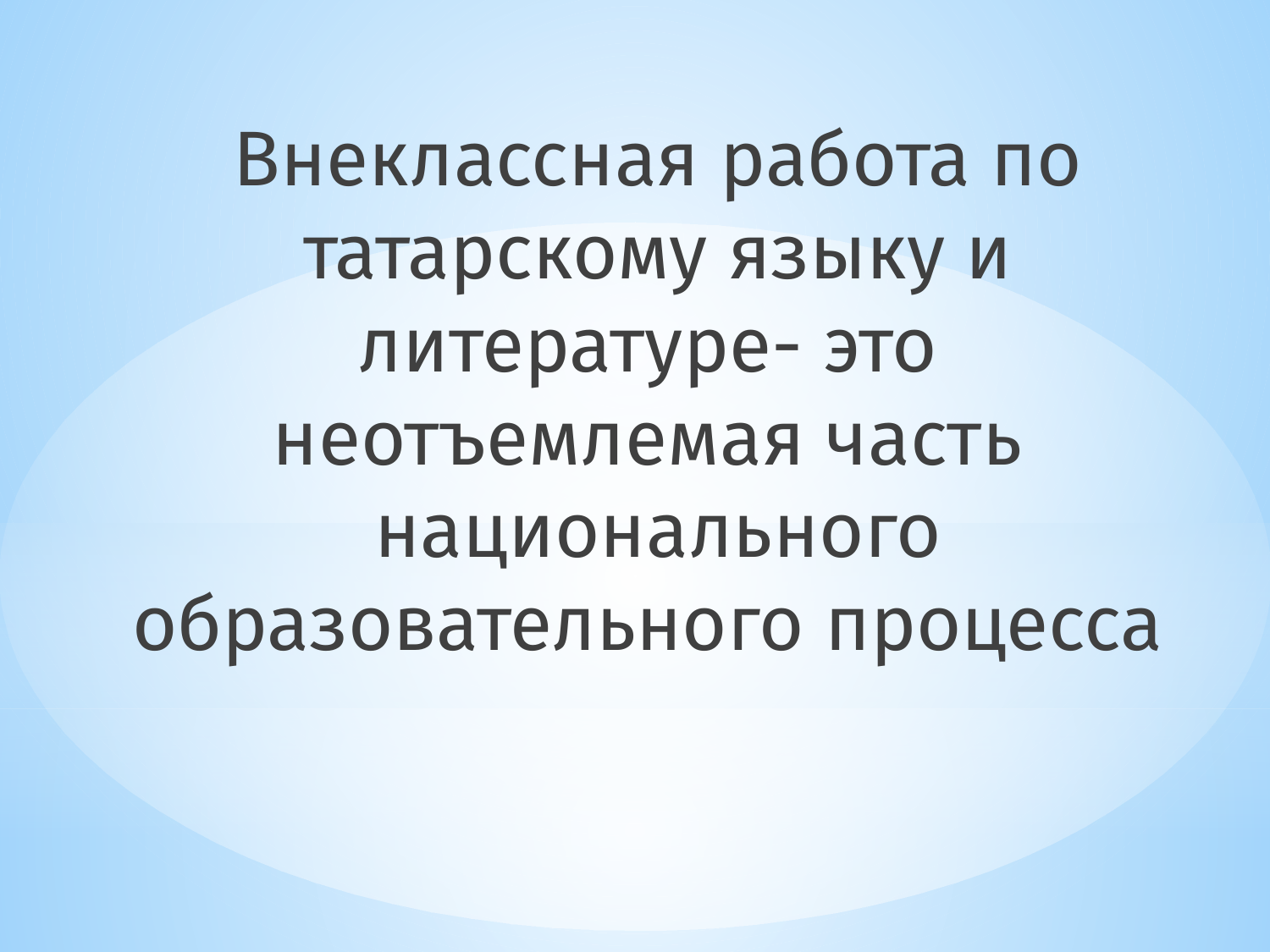

Внеклассная работа по татарскому языку и литературе- это  неотъемлемая часть  национального образовательного процесса